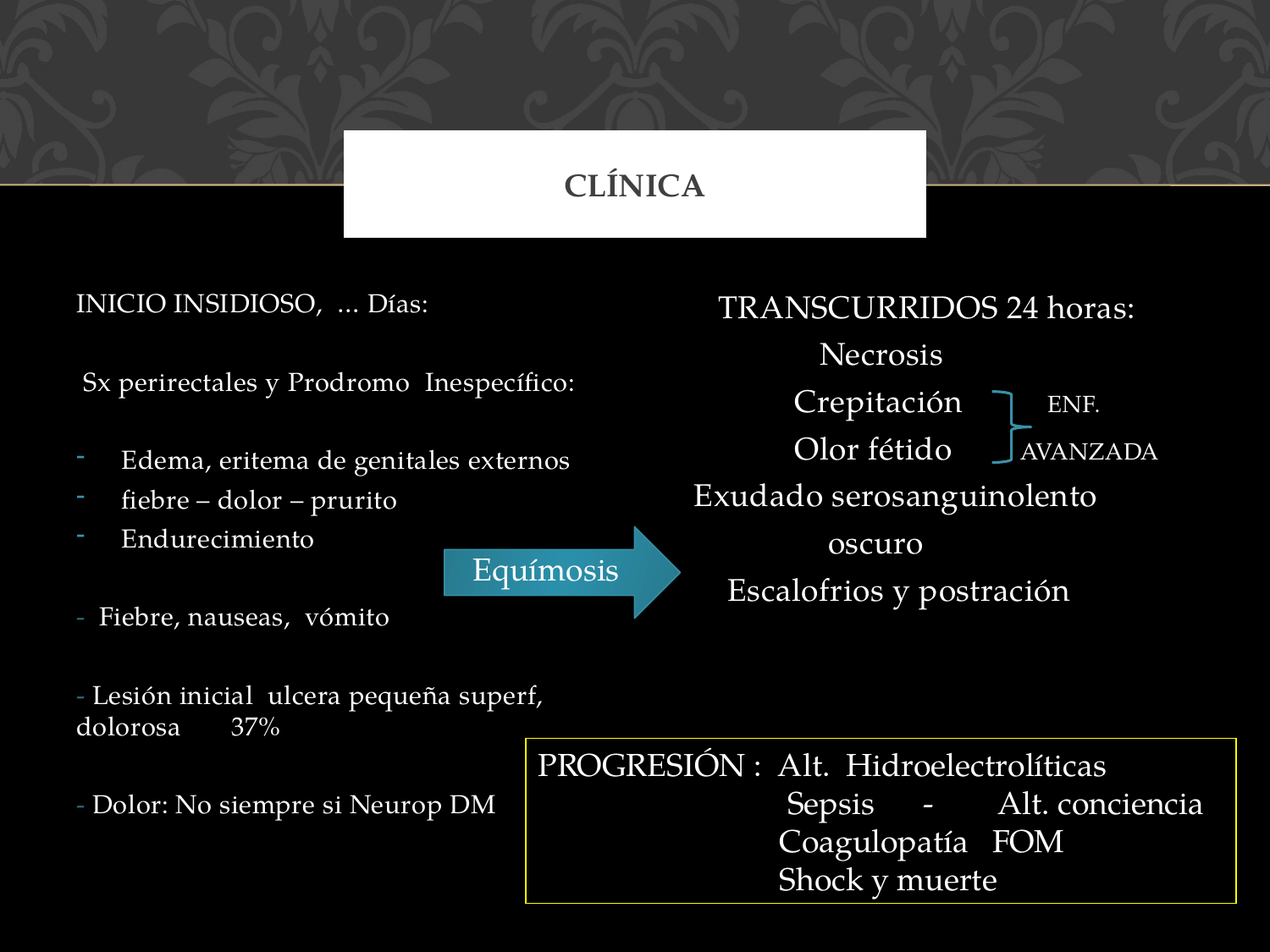

# CLÍNICA
INICIO INSIDIOSO,  … Días:

 Sx perirectales y Prodromo  Inespecífico:

Edema, eritema de genitales externos
fiebre – dolor – prurito
Endurecimiento

-  Fiebre, nauseas,  vómito

- Lesión inicial  ulcera pequeña superf, dolorosa       37%

- Dolor: No siempre si Neurop DM

              -
TRANSCURRIDOS 24 horas:
                   Necrosis
                Crepitación          ENF.
                Olor fétido        AVANZADA
    Exudado serosanguinolento
                    oscuro
        Escalofrios y postración

Equímosis
PROGRESIÓN :  Alt.  Hidroelectrolíticas
                               Sepsis      -        Alt. conciencia
                              Coagulopatía   FOM
                              Shock y muerte